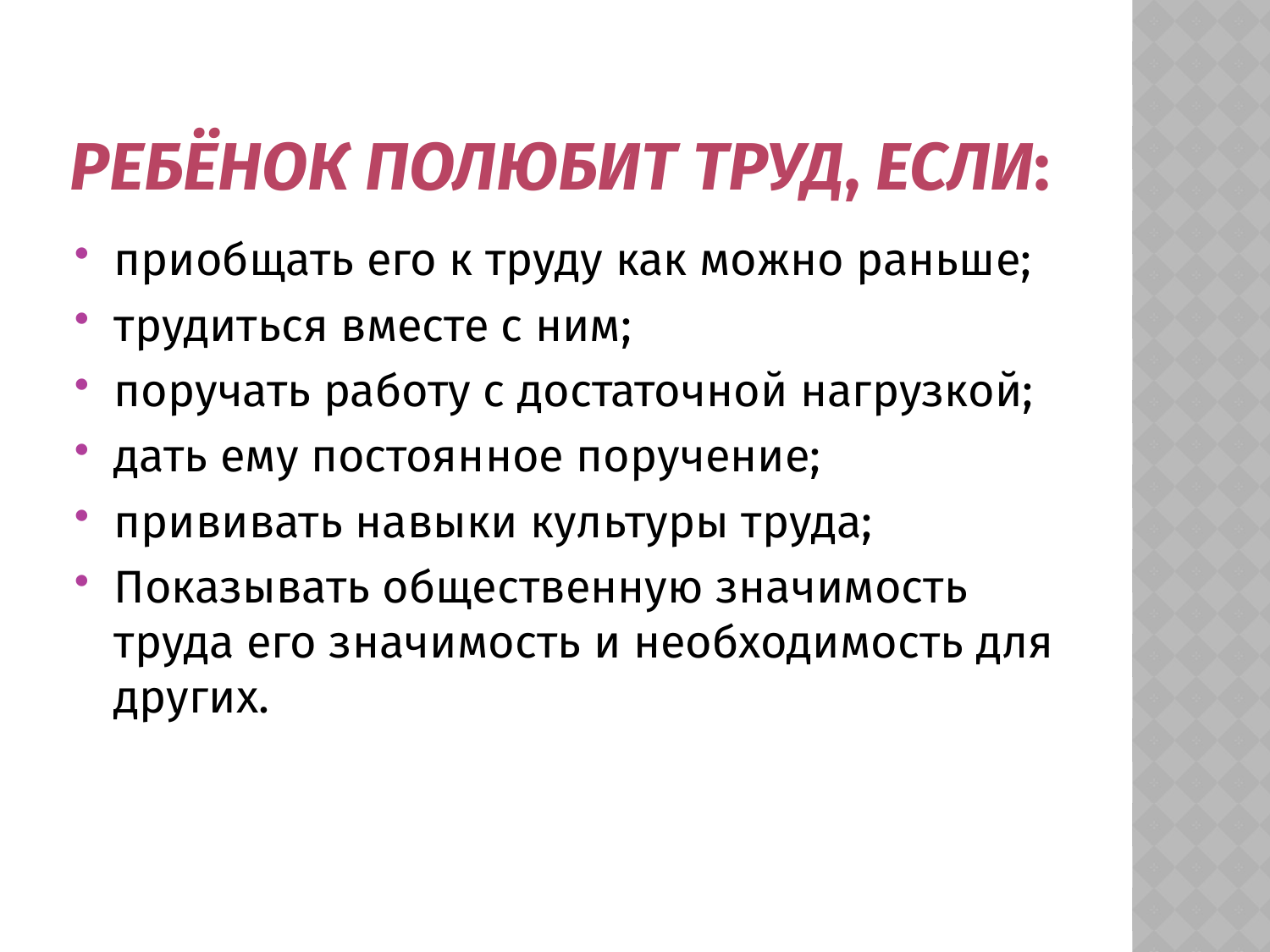

# Ребёнок полюбит труд, если:
приобщать его к труду как можно раньше;
трудиться вместе с ним;
поручать работу с достаточной нагрузкой;
дать ему постоянное поручение;
прививать навыки культуры труда;
Показывать общественную значимость труда его значимость и необходимость для других.